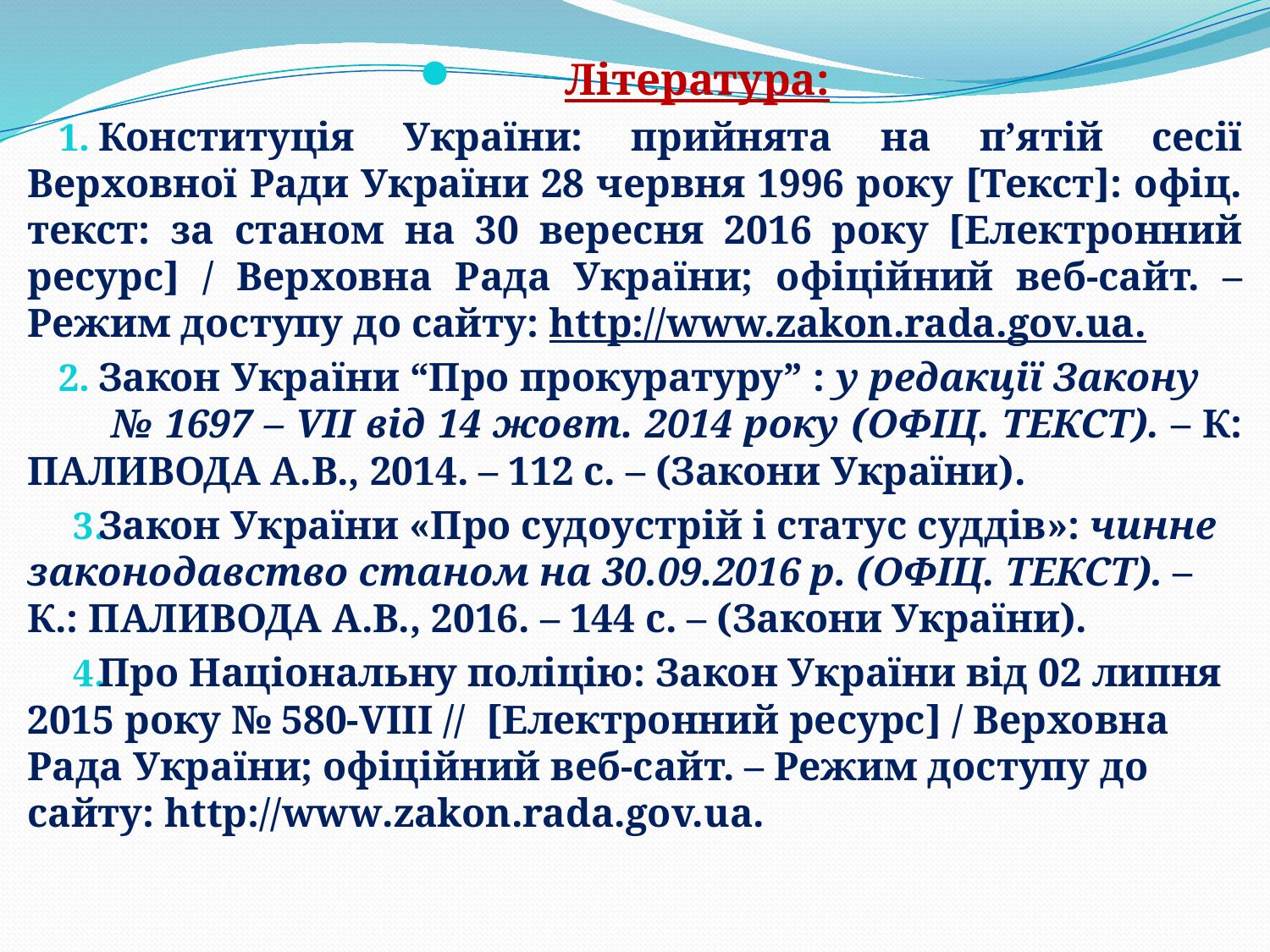

Література:
Конституція України: прийнята на п’ятій сесії Верховної Ради України 28 червня 1996 року [Текст]: офіц. текст: за станом на 30 вересня 2016 року [Електронний ресурс] / Верховна Рада України; офіційний веб-сайт. – Режим доступу до сайту: http://www.zakon.rada.gov.ua.
Закон України “Про прокуратуруˮ : у редакції Закону            № 1697 – VII від 14 жовт. 2014 року (ОФІЦ. ТЕКСТ). – К: ПАЛИВОДА А.В., 2014. – 112 с. – (Закони України).
Закон України «Про судоустрій і статус суддів»: чинне законодавство станом на 30.09.2016 р. (ОФІЦ. ТЕКСТ). – К.: ПАЛИВОДА А.В., 2016. – 144 с. – (Закони України).
Про Національну поліцію: Закон України від 02 липня 2015 року № 580-VIII //  [Електронний ресурс] / Верховна Рада України; офіційний веб-сайт. – Режим доступу до сайту: http://www.zakon.rada.gov.ua.